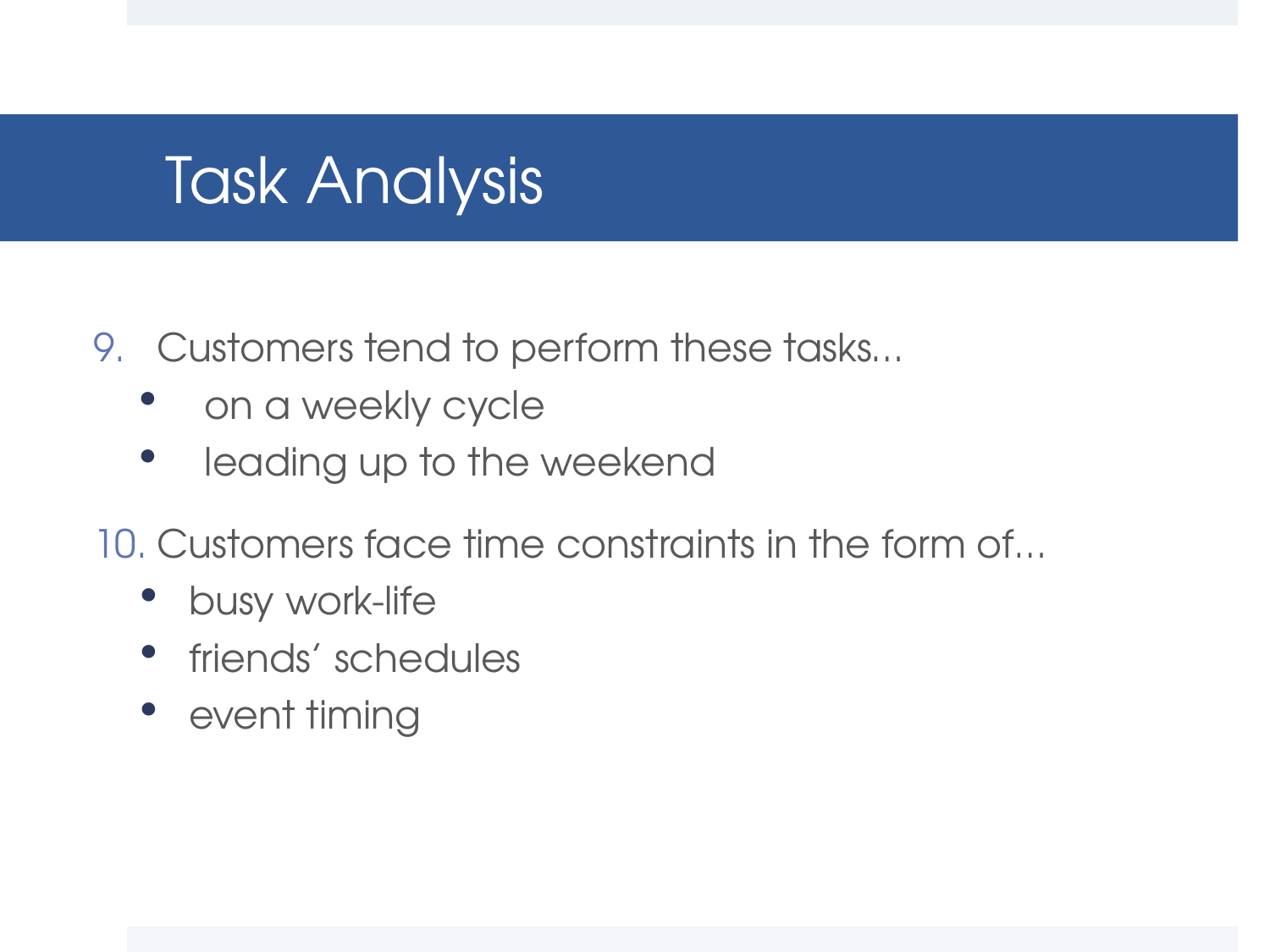

# Task Analysis
Customers tend to perform these tasks…
on a weekly cycle
leading up to the weekend
Customers face time constraints in the form of…
busy work-life
friends’ schedules
event timing